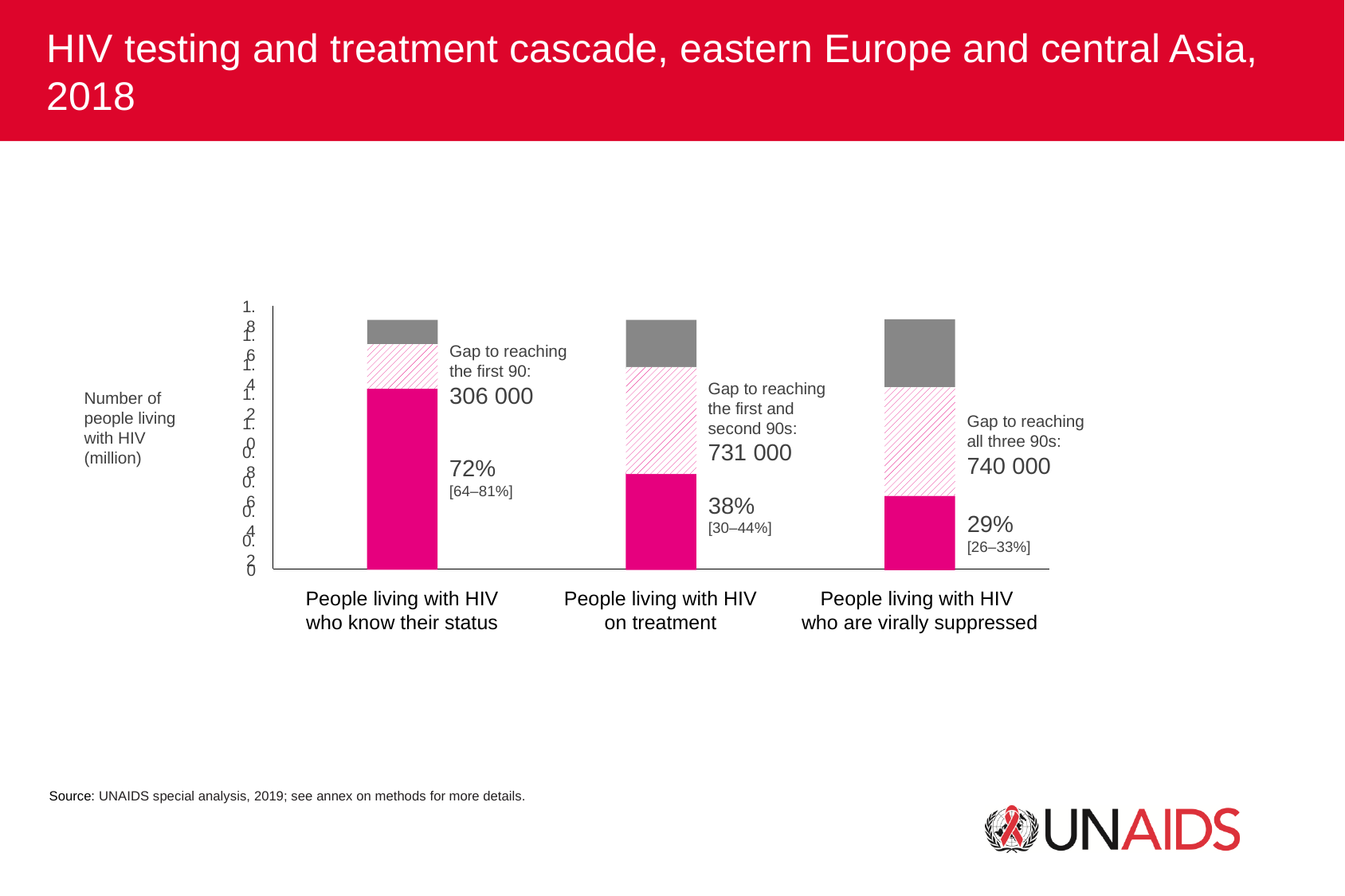

HIV testing and treatment cascade, eastern Europe and central Asia, 2018
1.8

1.6
Gap to reaching  the first 90:
306 000

1.4

Gap to reaching  the first and  second 90s:
731 000
1.2

Number of people living  with HIV
(million)

Gap to reaching
all three 90s:
740 000
1.0
0.8
72%
[64–81%]
0.6

38%
[30–44%]

0.4
29%
[26–33%]
0.2
0

People living with HIV who know their status
People living with HIV on treatment
People living with HIV
who are virally suppressed
Source: UNAIDS special analysis, 2019; see annex on methods for more details.